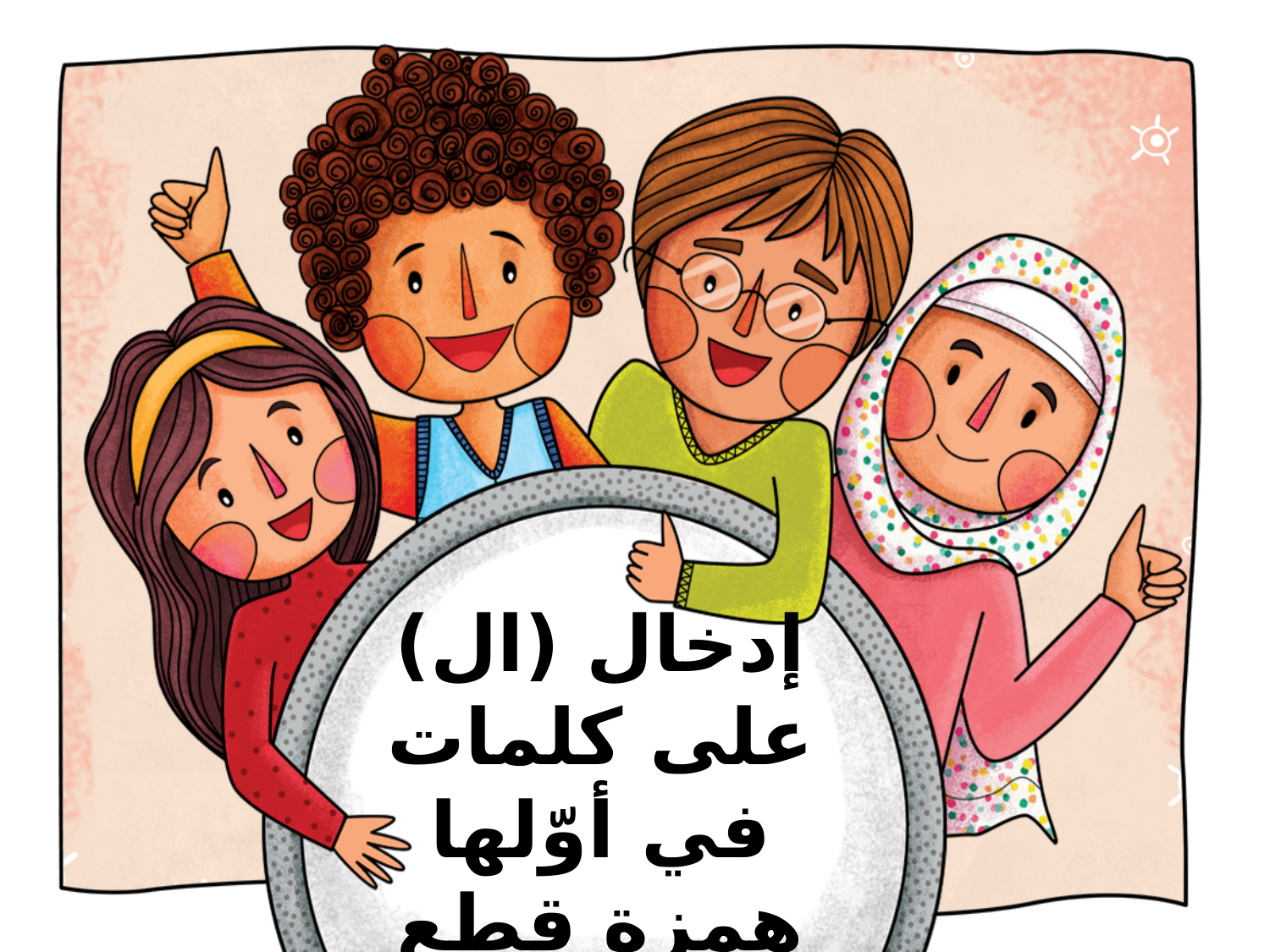

# إدخال (ال) على كلمات في أوّلها همزة قطع